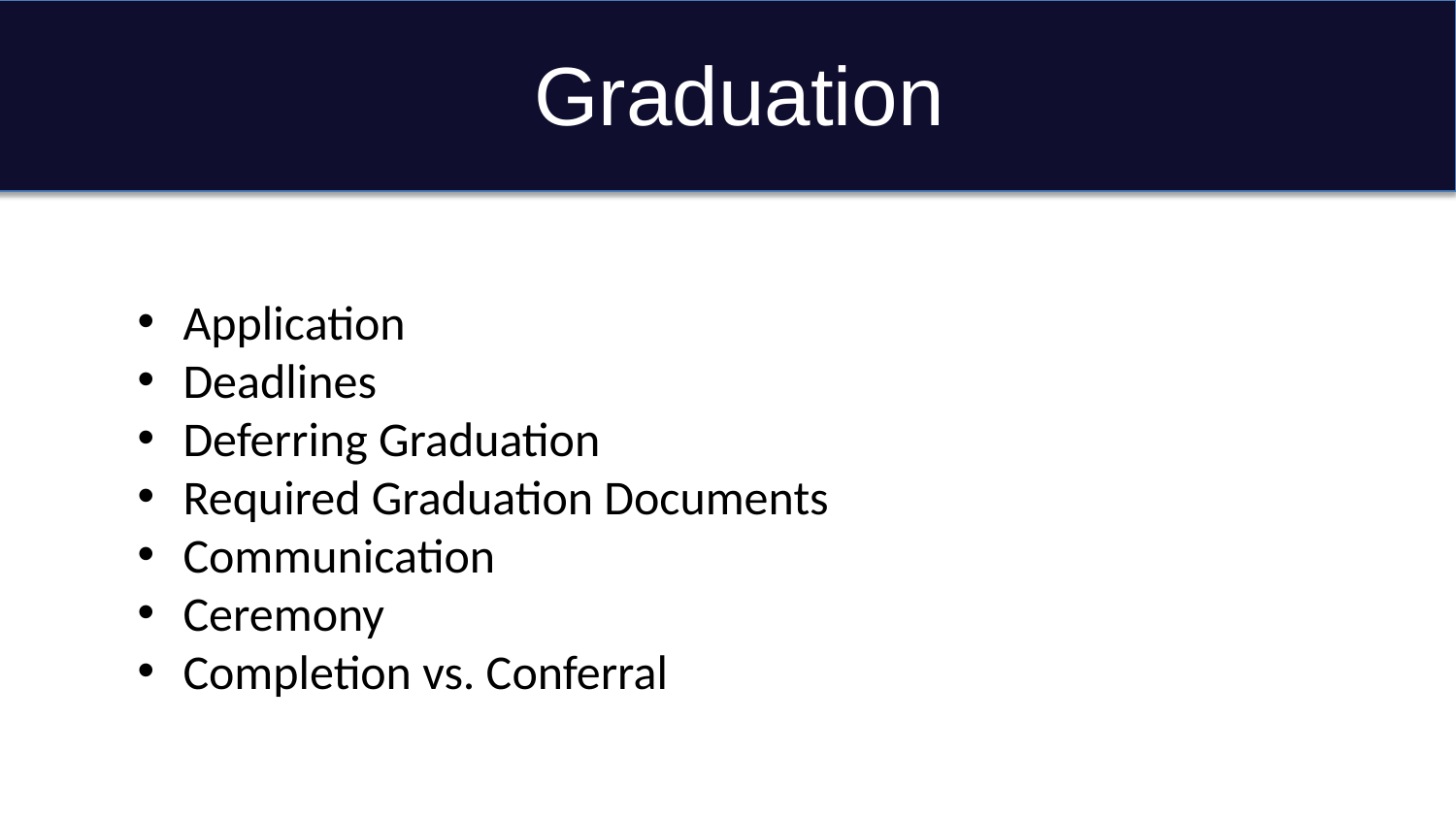

# Graduation
Application
Deadlines
Deferring Graduation
Required Graduation Documents
Communication
Ceremony
Completion vs. Conferral